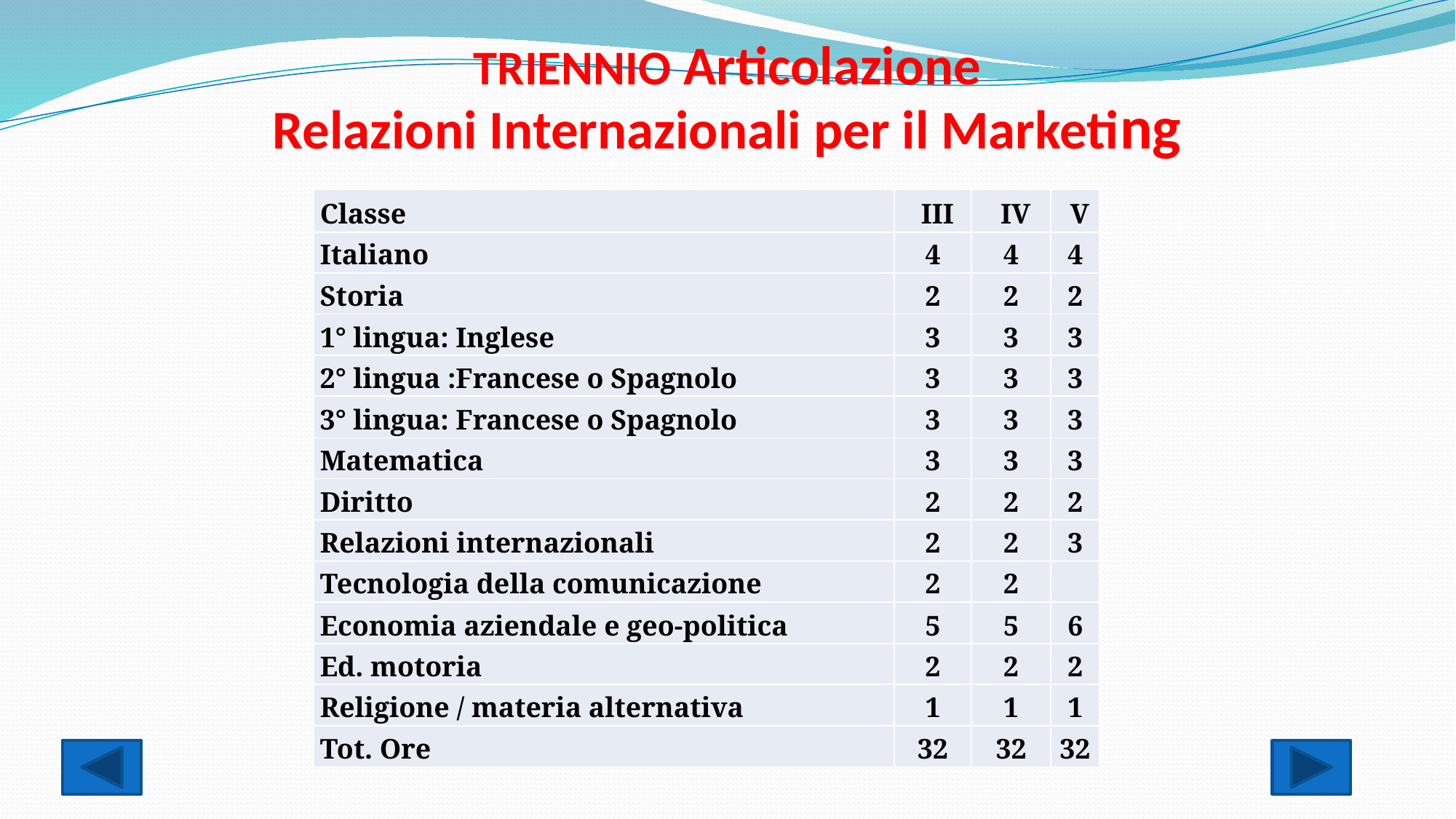

TRIENNIO Articolazione
 Relazioni Internazionali per il Marketing
| Classe | III | IV | V |
| --- | --- | --- | --- |
| Italiano | 4 | 4 | 4 |
| Storia | 2 | 2 | 2 |
| 1° lingua: Inglese | 3 | 3 | 3 |
| 2° lingua :Francese o Spagnolo | 3 | 3 | 3 |
| 3° lingua: Francese o Spagnolo | 3 | 3 | 3 |
| Matematica | 3 | 3 | 3 |
| Diritto | 2 | 2 | 2 |
| Relazioni internazionali | 2 | 2 | 3 |
| Tecnologia della comunicazione | 2 | 2 |  |
| Economia aziendale e geo-politica | 5 | 5 | 6 |
| Ed. motoria | 2 | 2 | 2 |
| Religione / materia alternativa | 1 | 1 | 1 |
| Tot. Ore | 32 | 32 | 32 |